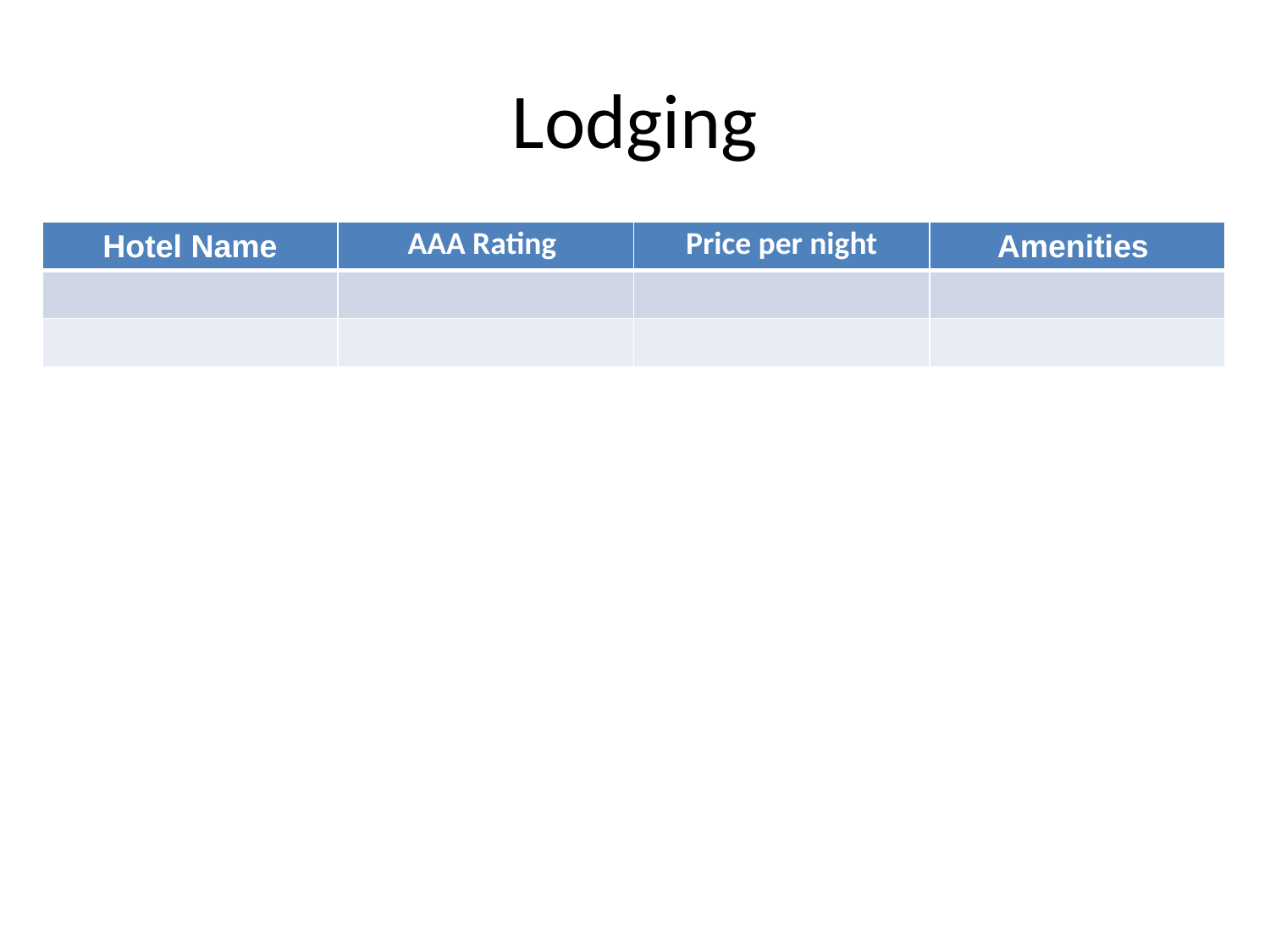

# Lodging
| Hotel Name | AAA Rating | Price per night | Amenities |
| --- | --- | --- | --- |
|  |  |  |  |
|  |  |  |  |